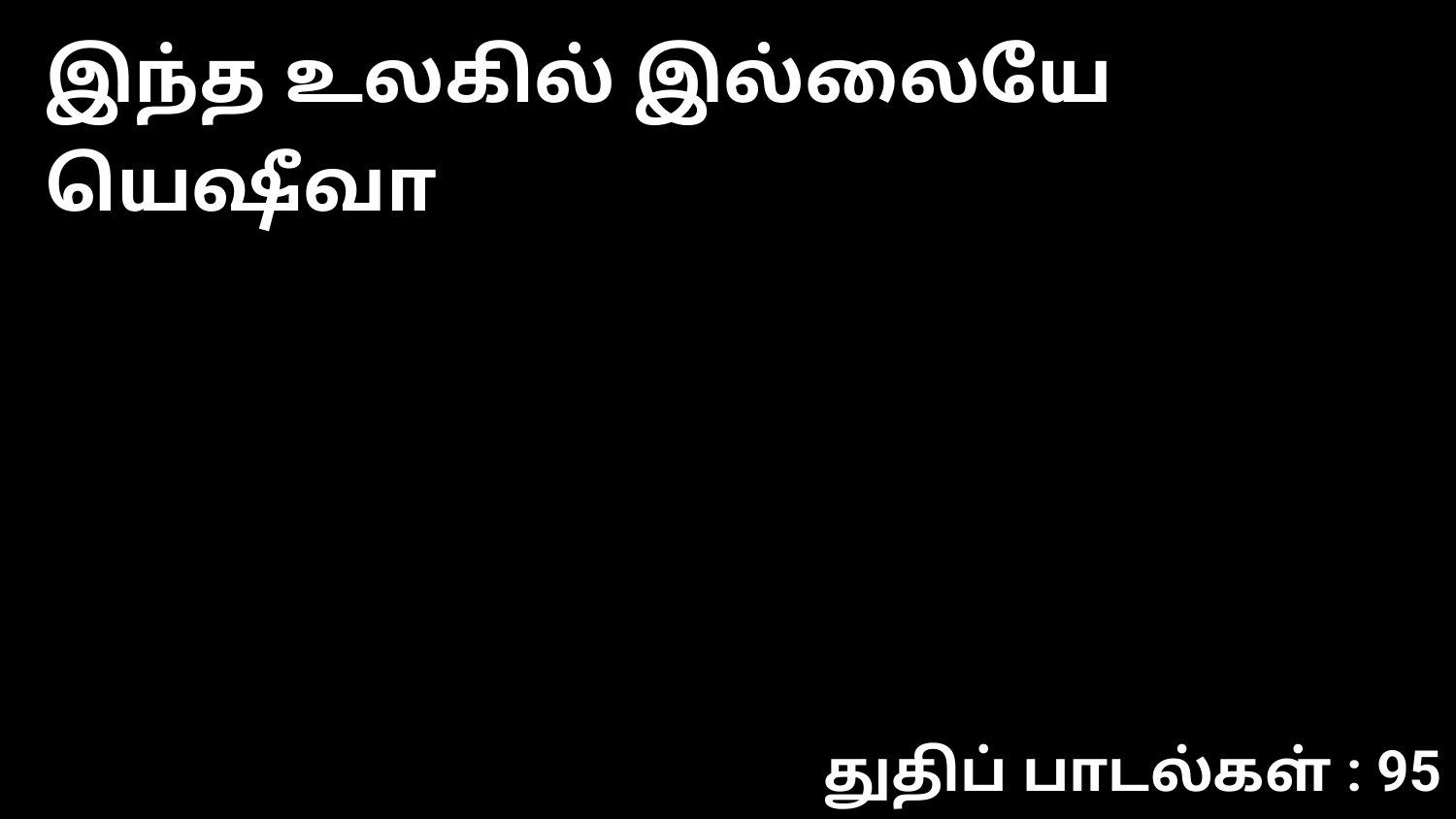

இந்த உலகில் இல்லையே யெஷீவா
துதிப் பாடல்கள் : 95